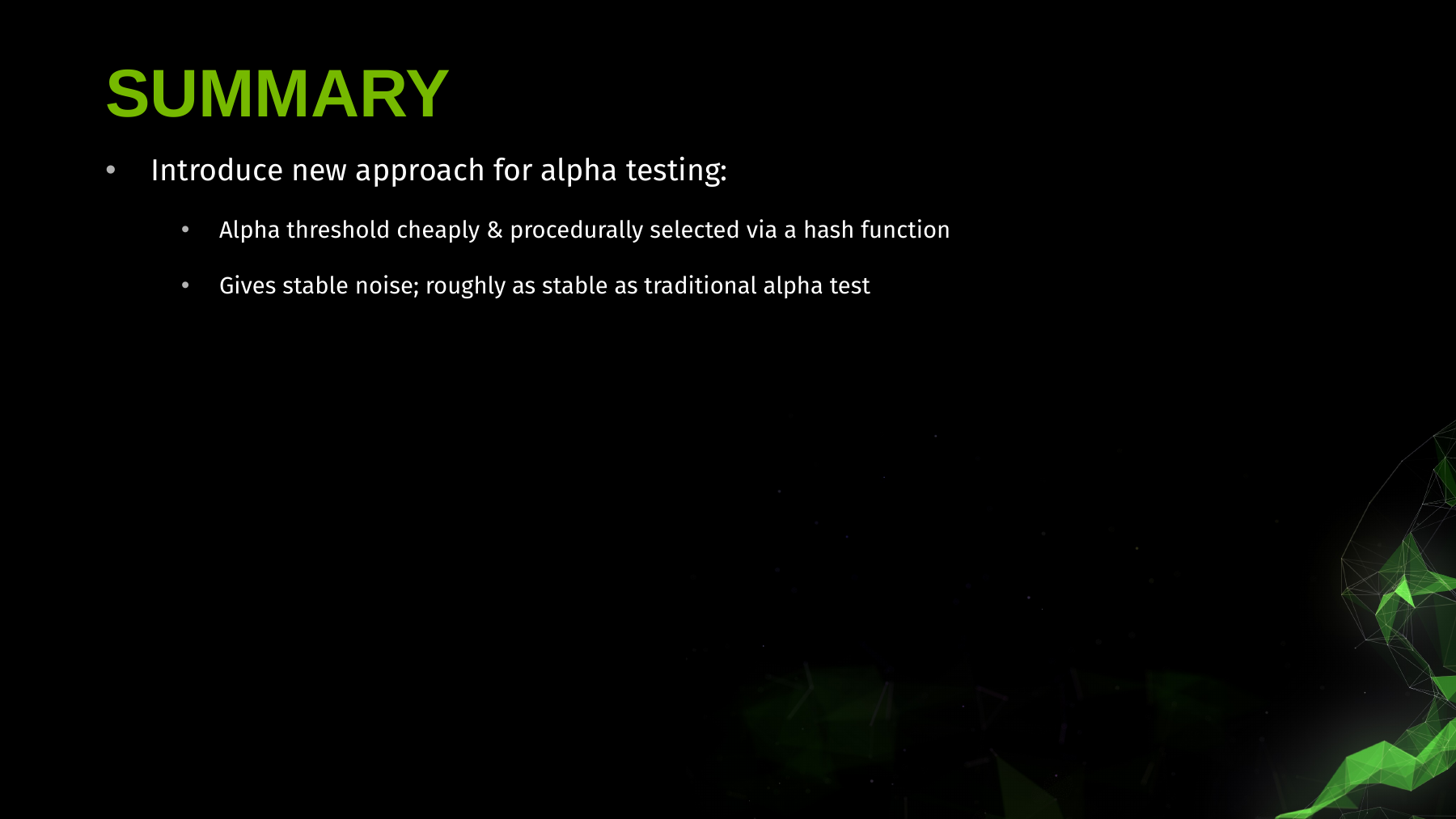

# Summary
Introduce new approach for alpha testing:
Alpha threshold cheaply & procedurally selected via a hash function
Gives stable noise; roughly as stable as traditional alpha test